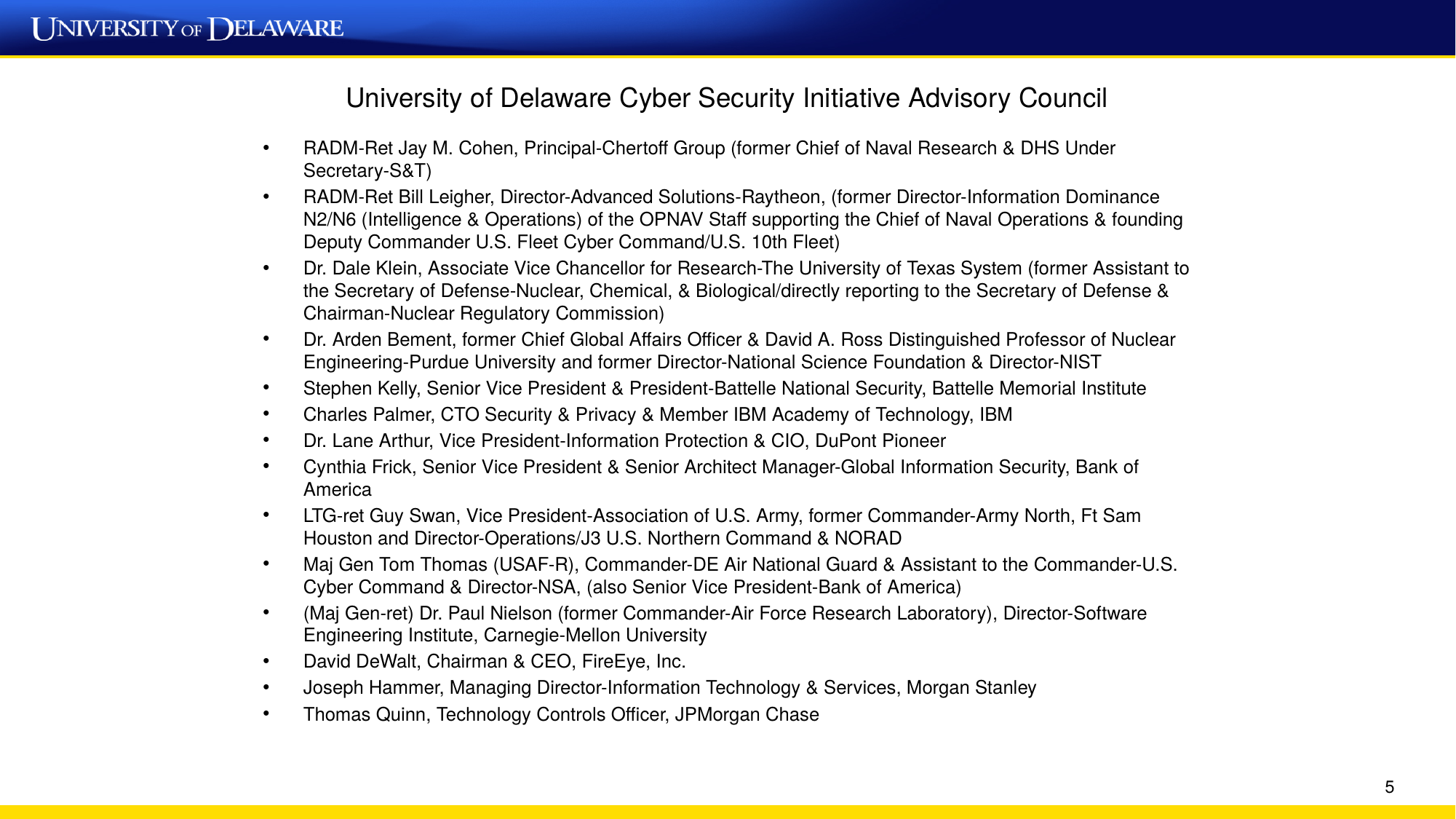

# University of Delaware Cyber Security Initiative Advisory Council
RADM-Ret Jay M. Cohen, Principal-Chertoff Group (former Chief of Naval Research & DHS Under Secretary-S&T)
RADM-Ret Bill Leigher, Director-Advanced Solutions-Raytheon, (former Director-Information Dominance N2/N6 (Intelligence & Operations) of the OPNAV Staff supporting the Chief of Naval Operations & founding Deputy Commander U.S. Fleet Cyber Command/U.S. 10th Fleet)
Dr. Dale Klein, Associate Vice Chancellor for Research-The University of Texas System (former Assistant to the Secretary of Defense-Nuclear, Chemical, & Biological/directly reporting to the Secretary of Defense & Chairman-Nuclear Regulatory Commission)
Dr. Arden Bement, former Chief Global Affairs Officer & David A. Ross Distinguished Professor of Nuclear Engineering-Purdue University and former Director-National Science Foundation & Director-NIST
Stephen Kelly, Senior Vice President & President-Battelle National Security, Battelle Memorial Institute
Charles Palmer, CTO Security & Privacy & Member IBM Academy of Technology, IBM
Dr. Lane Arthur, Vice President-Information Protection & CIO, DuPont Pioneer
Cynthia Frick, Senior Vice President & Senior Architect Manager-Global Information Security, Bank of America
LTG-ret Guy Swan, Vice President-Association of U.S. Army, former Commander-Army North, Ft Sam Houston and Director-Operations/J3 U.S. Northern Command & NORAD
Maj Gen Tom Thomas (USAF-R), Commander-DE Air National Guard & Assistant to the Commander-U.S. Cyber Command & Director-NSA, (also Senior Vice President-Bank of America)
(Maj Gen-ret) Dr. Paul Nielson (former Commander-Air Force Research Laboratory), Director-Software Engineering Institute, Carnegie-Mellon University
David DeWalt, Chairman & CEO, FireEye, Inc.
Joseph Hammer, Managing Director-Information Technology & Services, Morgan Stanley
Thomas Quinn, Technology Controls Officer, JPMorgan Chase
5